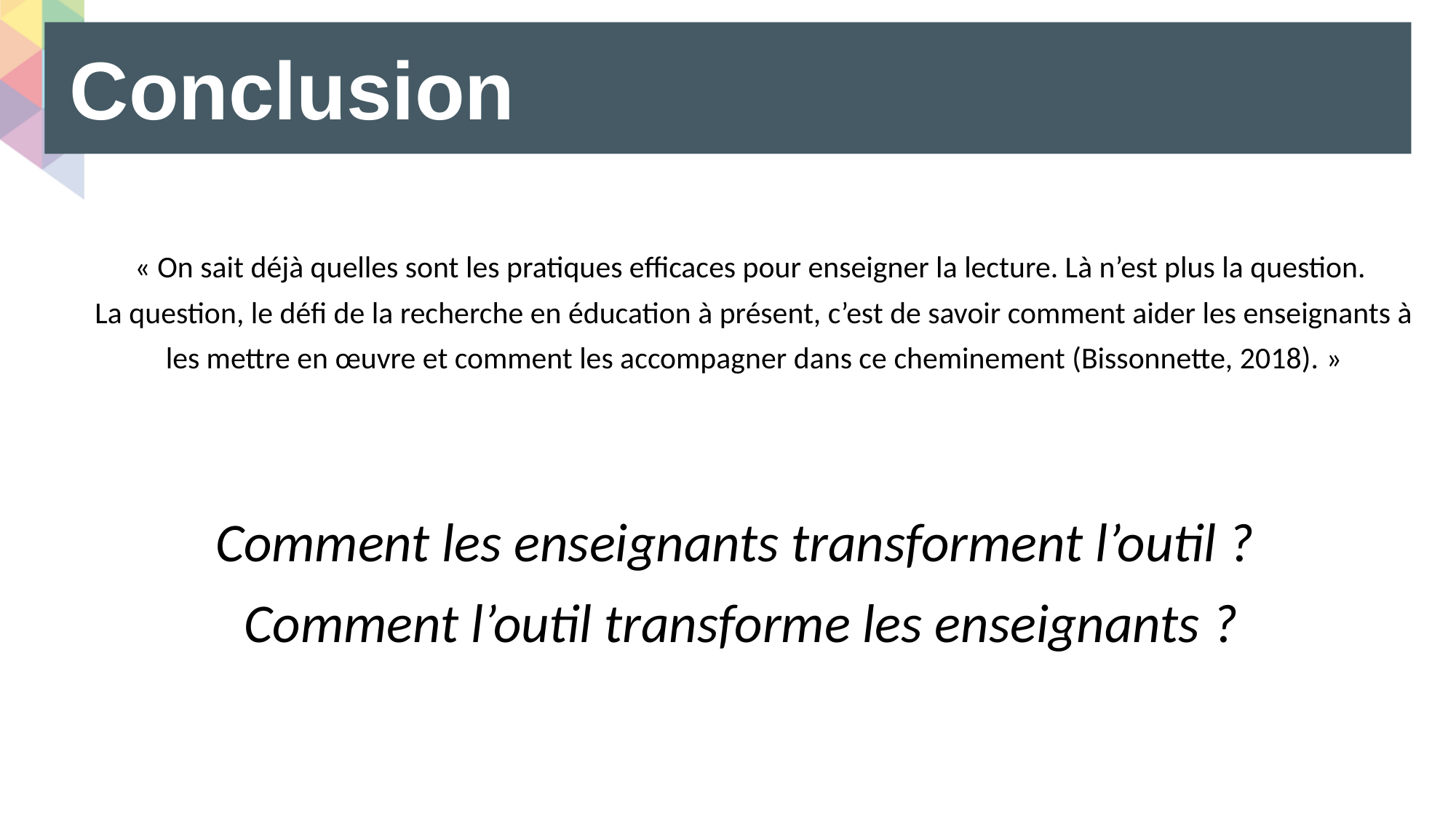

# Conclusion
« On sait déjà quelles sont les pratiques efficaces pour enseigner la lecture. Là n’est plus la question.
La question, le défi de la recherche en éducation à présent, c’est de savoir comment aider les enseignants à les mettre en œuvre et comment les accompagner dans ce cheminement (Bissonnette, 2018). »
Comment les enseignants transforment l’outil ?
Comment l’outil transforme les enseignants ?